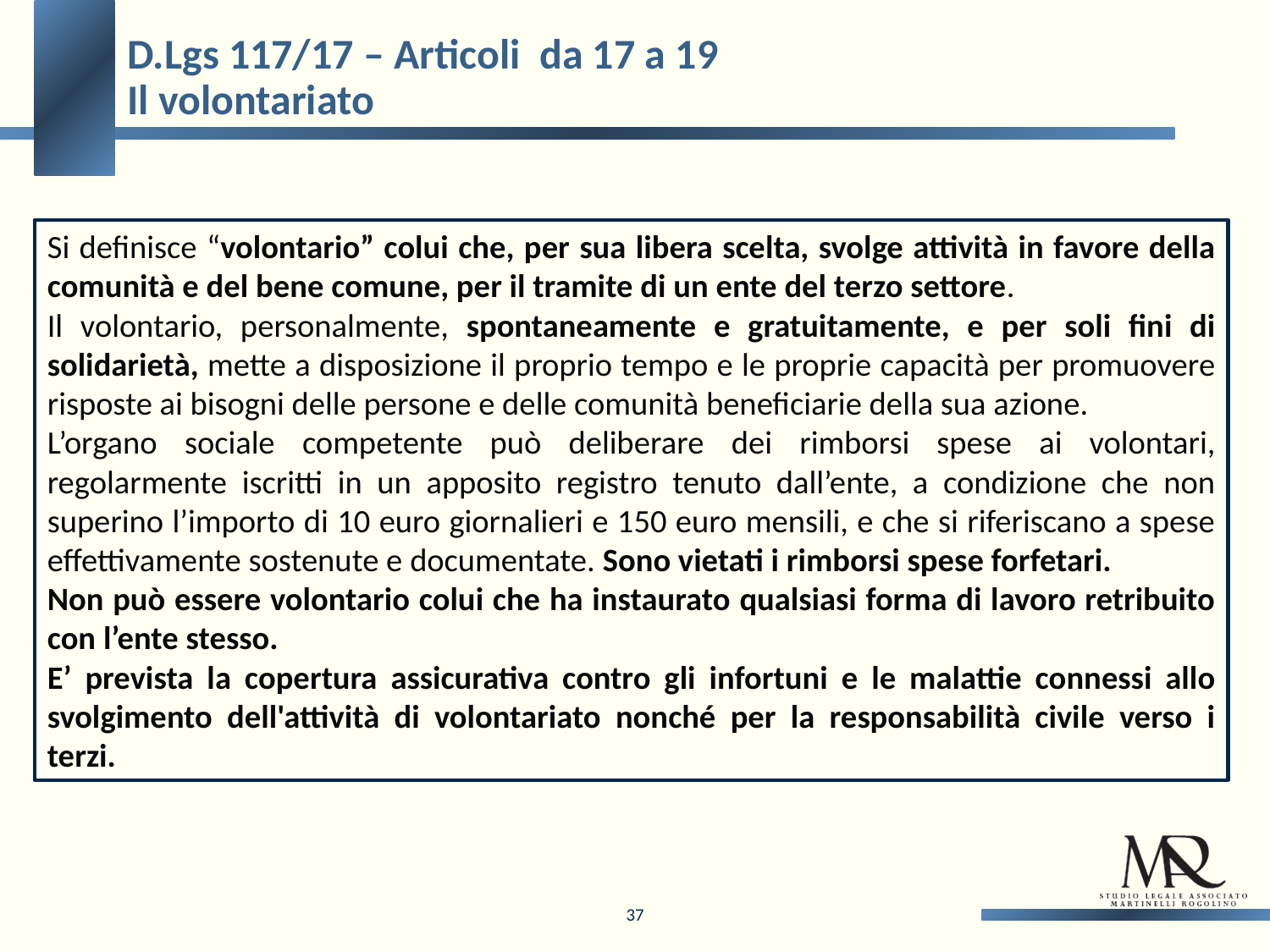

D.Lgs 117/17 – Articoli  da 17 a 19
Il volontariato
Si definisce “volontario” colui che, per sua libera scelta, svolge attività in favore della comunità e del bene comune, per il tramite di un ente del terzo settore.
Il volontario, personalmente, spontaneamente e gratuitamente, e per soli fini di solidarietà, mette a disposizione il proprio tempo e le proprie capacità per promuovere risposte ai bisogni delle persone e delle comunità beneficiarie della sua azione.
L’organo sociale competente può deliberare dei rimborsi spese ai volontari, regolarmente iscritti in un apposito registro tenuto dall’ente, a condizione che non superino l’importo di 10 euro giornalieri e 150 euro mensili, e che si riferiscano a spese effettivamente sostenute e documentate. Sono vietati i rimborsi spese forfetari.
Non può essere volontario colui che ha instaurato qualsiasi forma di lavoro retribuito con l’ente stesso.
E’ prevista la copertura assicurativa contro gli infortuni e le malattie connessi allo svolgimento dell'attività di volontariato nonché per la responsabilità civile verso i terzi.
37